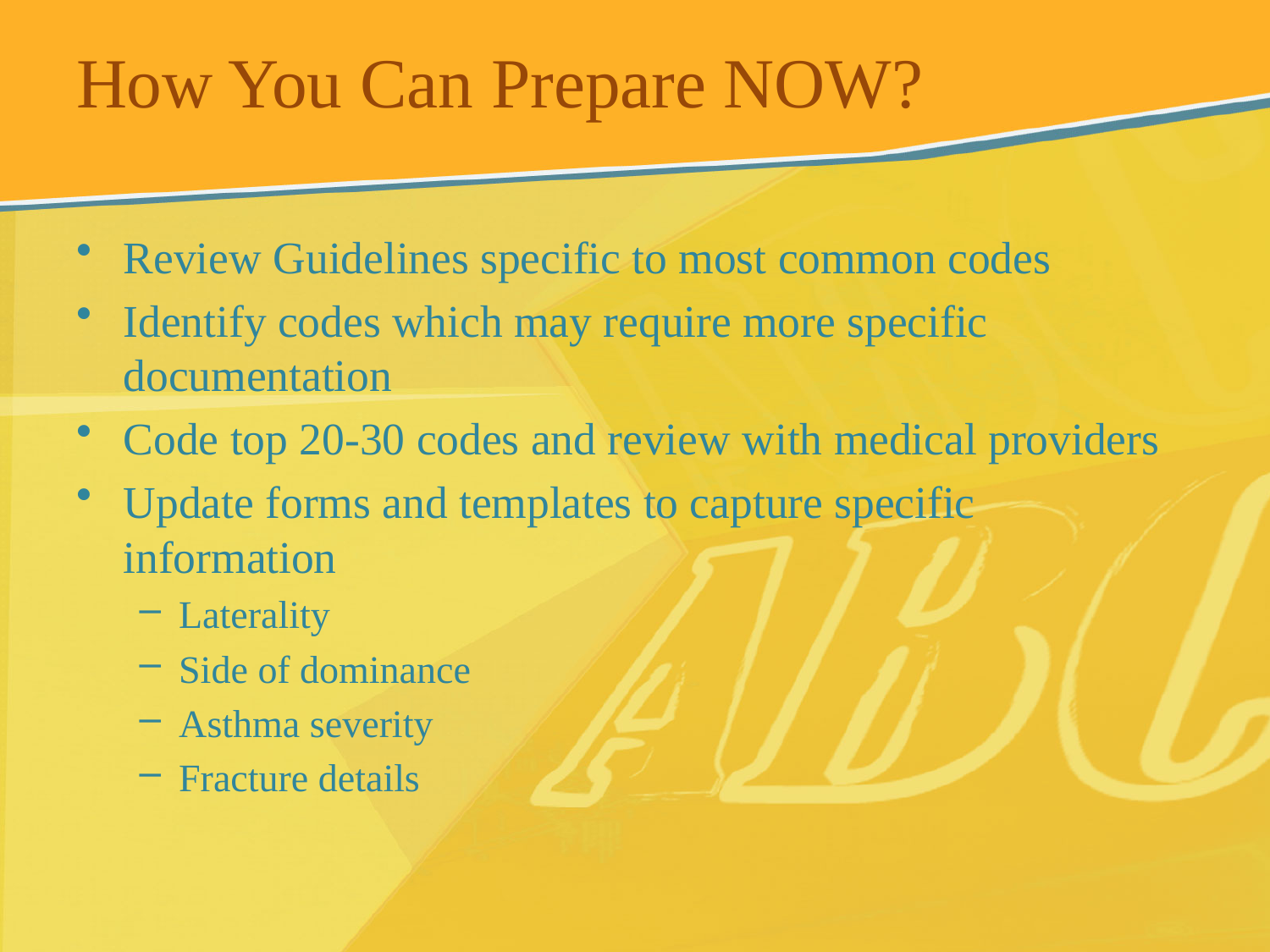

# How You Can Prepare NOW?
Review Guidelines specific to most common codes
Identify codes which may require more specific documentation
Code top 20-30 codes and review with medical providers
Update forms and templates to capture specific information
Laterality
Side of dominance
Asthma severity
Fracture details